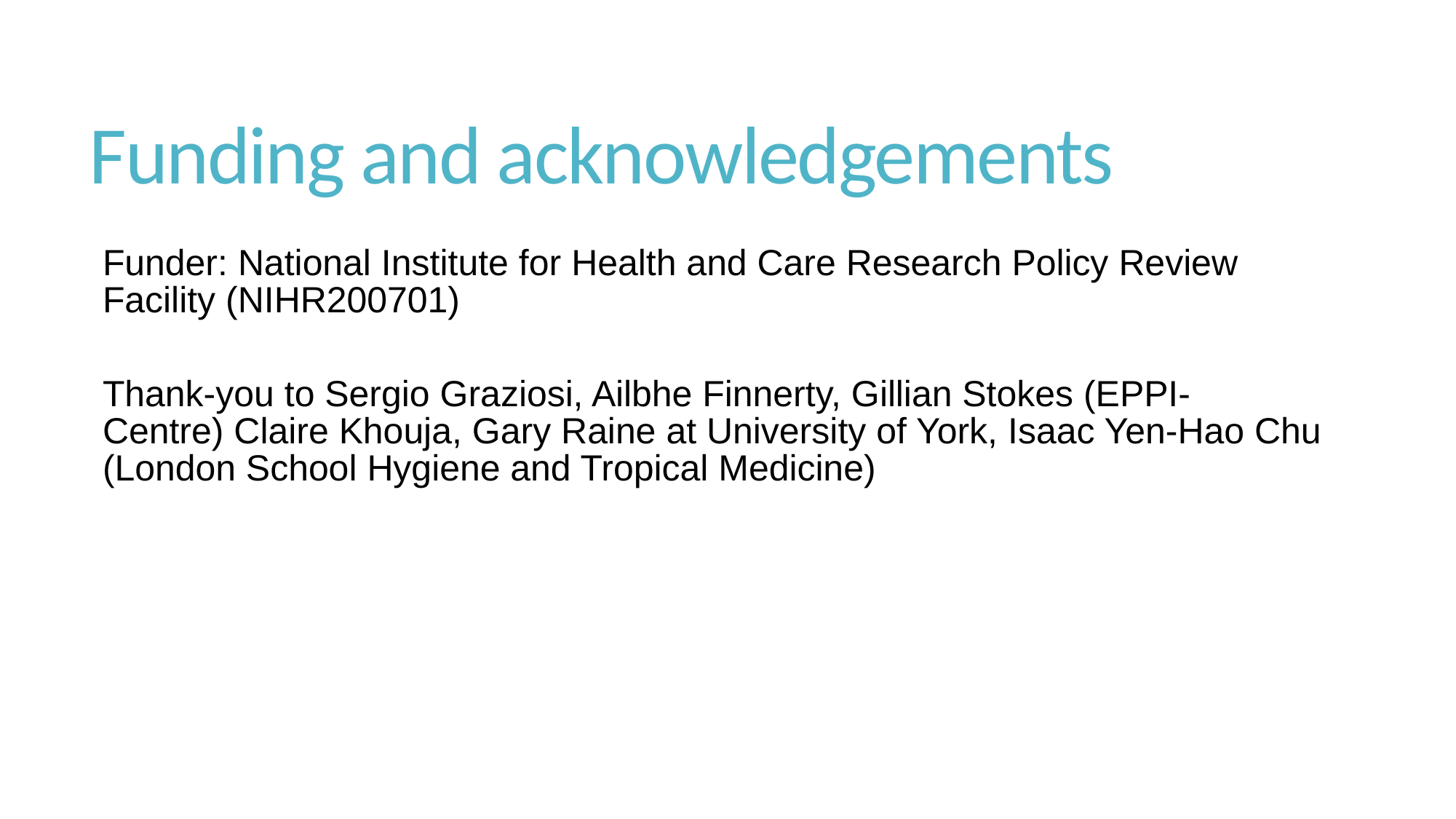

# Funding and acknowledgements
Funder: National Institute for Health and Care Research Policy Review Facility (NIHR200701)
Thank-you to Sergio Graziosi, Ailbhe Finnerty, Gillian Stokes (EPPI-Centre) Claire Khouja, Gary Raine at University of York, Isaac Yen-Hao Chu (London School Hygiene and Tropical Medicine)